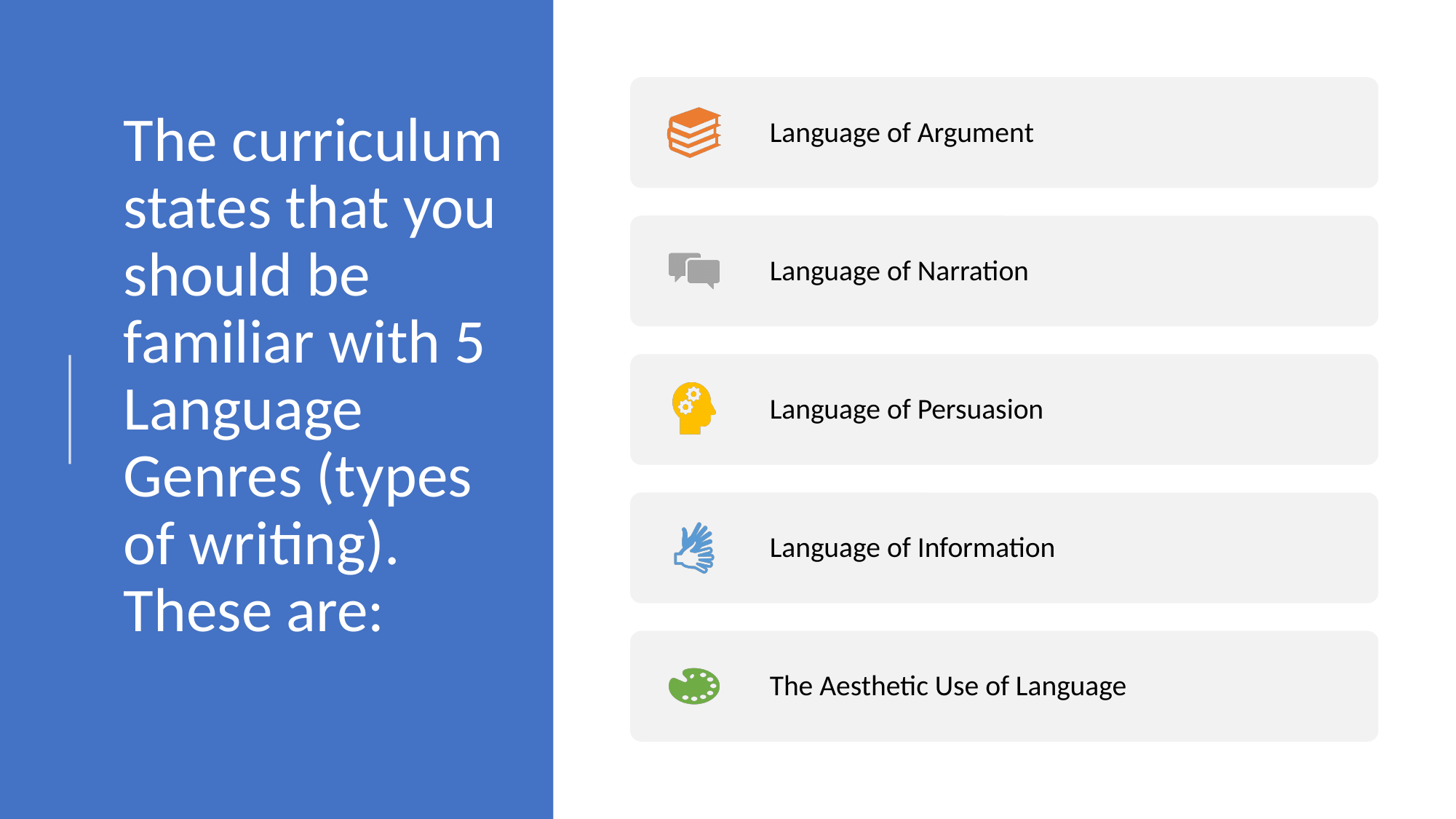

Language of Argument
Language of Narration
Language of Persuasion
Language of Information
The Aesthetic Use of Language
# The curriculum states that you should be familiar with 5 Language Genres (types of writing). These are: